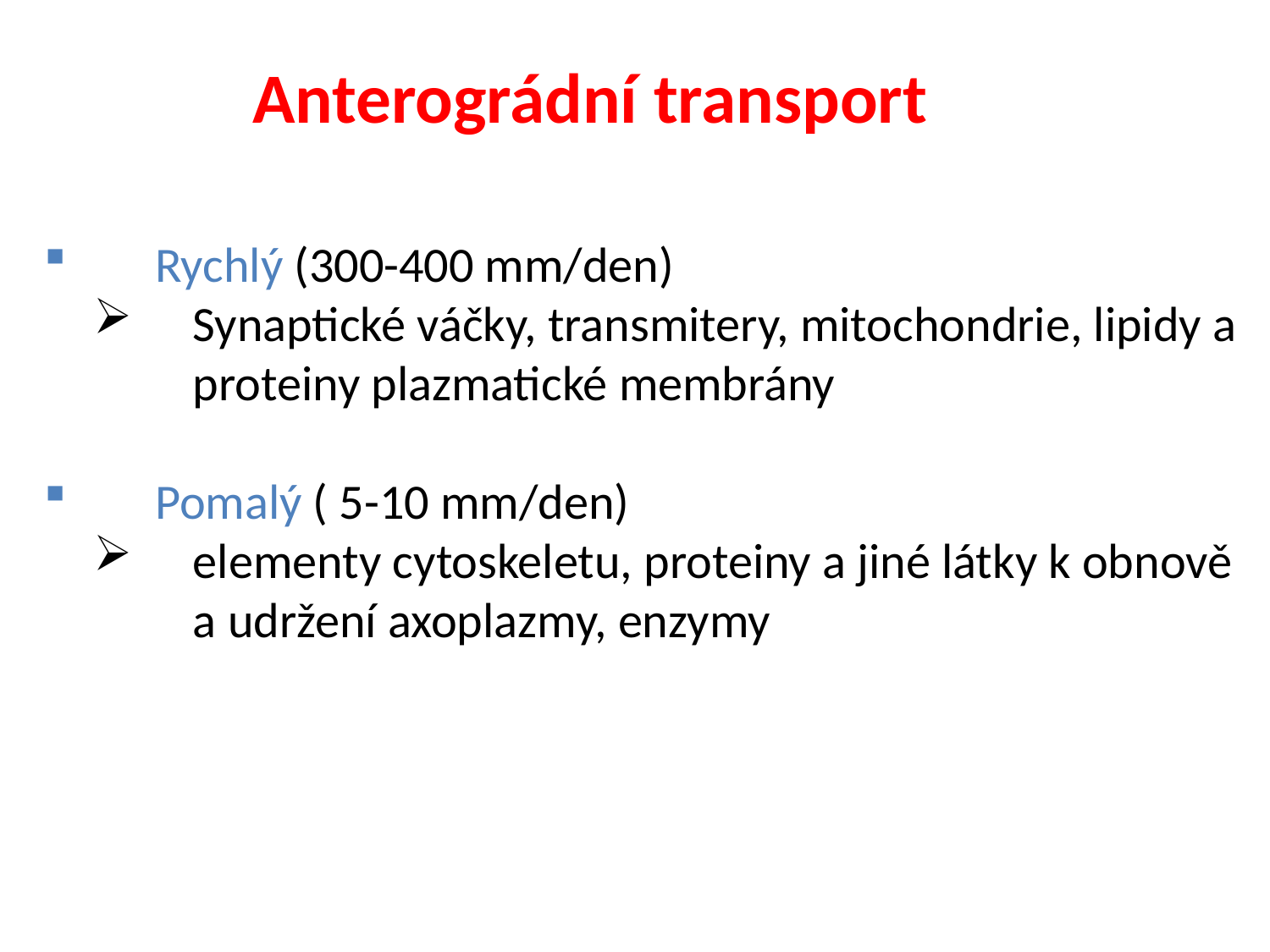

Anterográdní transport

Rychlý (300-400 mm/den)
Synaptické váčky, transmitery, mitochondrie, lipidy a proteiny plazmatické membrány

Pomalý ( 5-10 mm/den)
elementy cytoskeletu, proteiny a jiné látky k obnově a udržení axoplazmy, enzymy